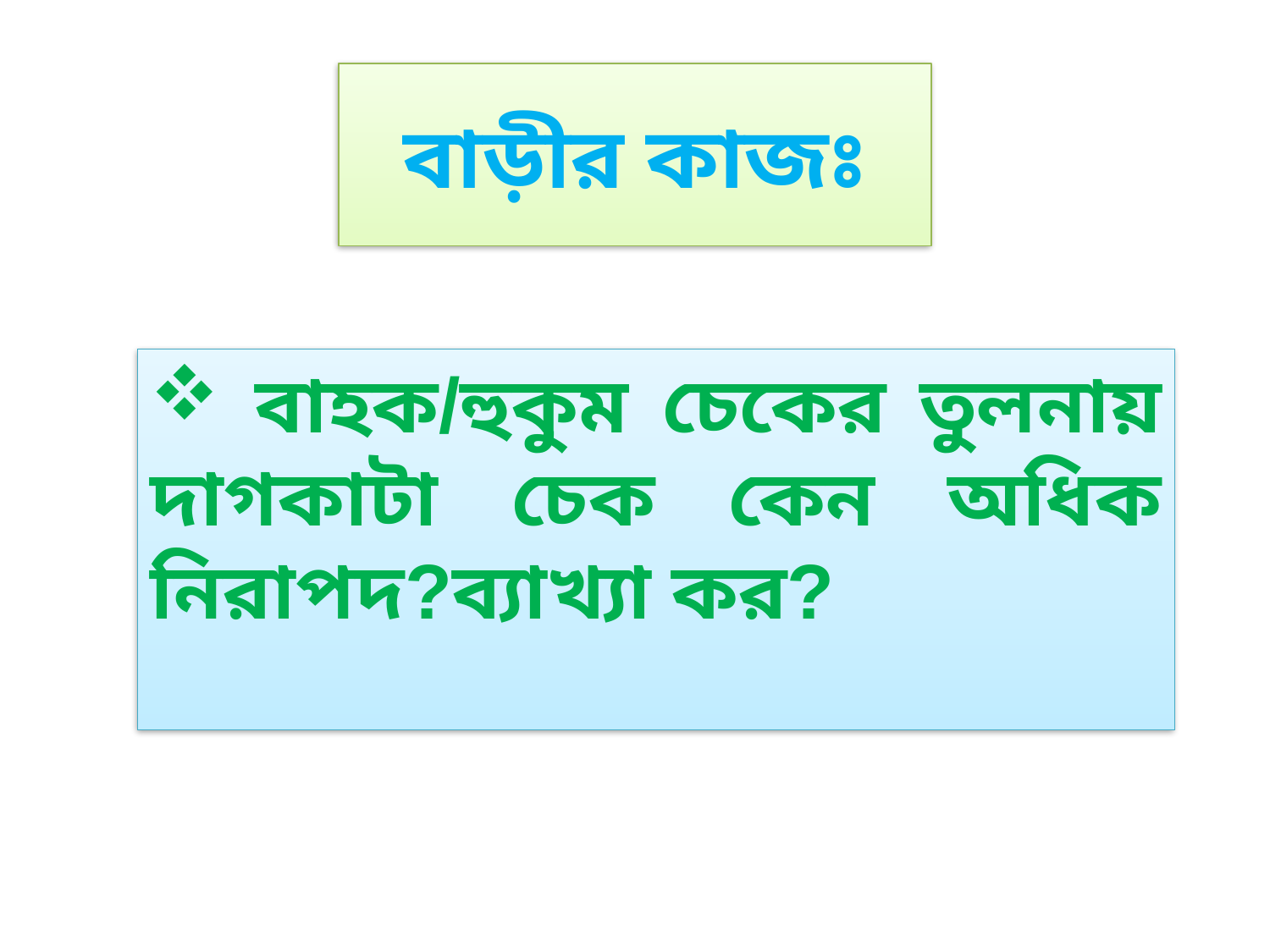

# বাড়ীর কাজঃ
 বাহক/হুকুম চেকের তুলনায় দাগকাটা চেক কেন অধিক নিরাপদ?ব্যাখ্যা কর?